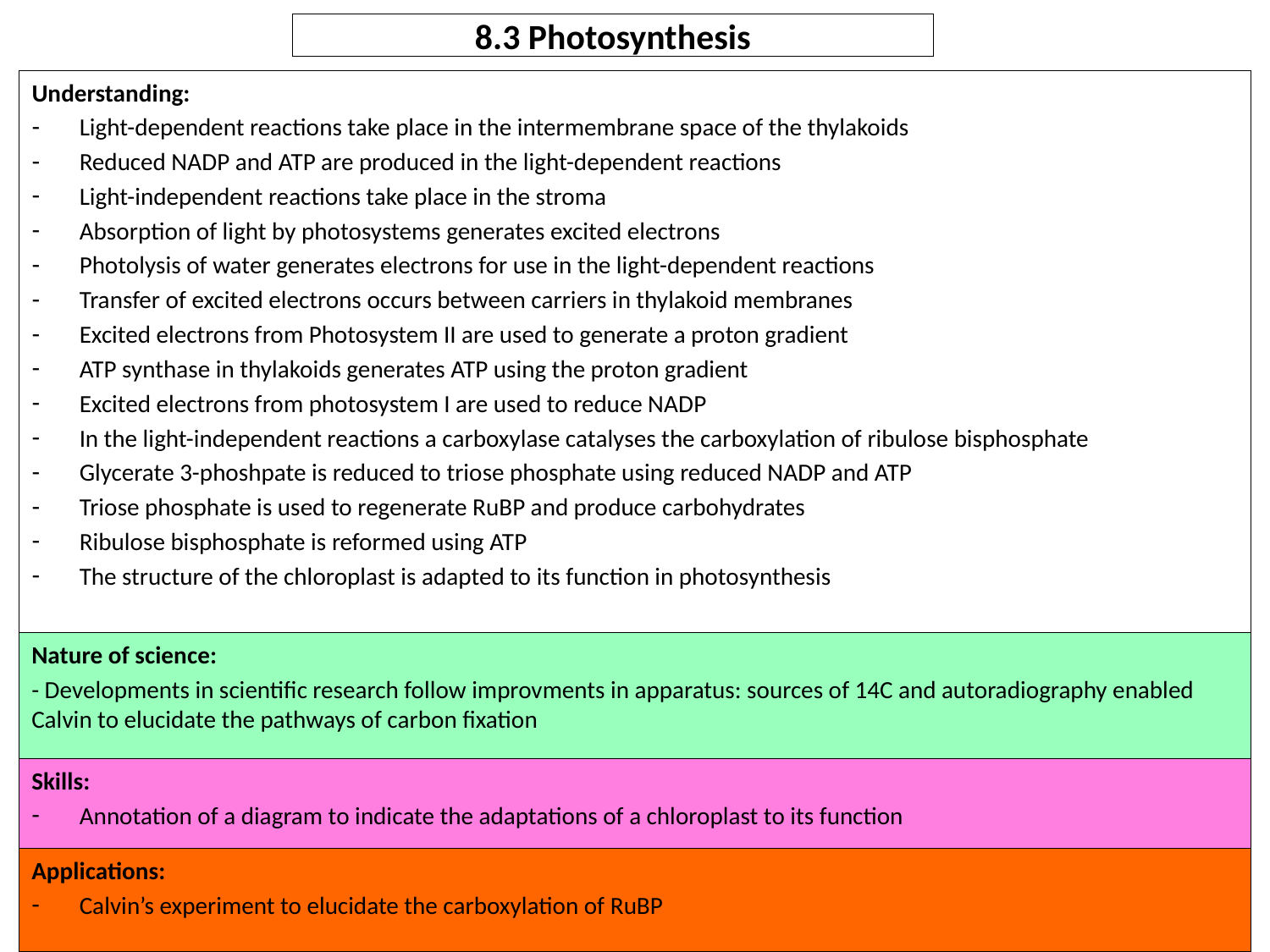

# 8.3 Photosynthesis
Understanding:
Light-dependent reactions take place in the intermembrane space of the thylakoids
Reduced NADP and ATP are produced in the light-dependent reactions
Light-independent reactions take place in the stroma
Absorption of light by photosystems generates excited electrons
Photolysis of water generates electrons for use in the light-dependent reactions
Transfer of excited electrons occurs between carriers in thylakoid membranes
Excited electrons from Photosystem II are used to generate a proton gradient
ATP synthase in thylakoids generates ATP using the proton gradient
Excited electrons from photosystem I are used to reduce NADP
In the light-independent reactions a carboxylase catalyses the carboxylation of ribulose bisphosphate
Glycerate 3-phoshpate is reduced to triose phosphate using reduced NADP and ATP
Triose phosphate is used to regenerate RuBP and produce carbohydrates
Ribulose bisphosphate is reformed using ATP
The structure of the chloroplast is adapted to its function in photosynthesis

Nature of science:
- Developments in scientific research follow improvments in apparatus: sources of 14C and autoradiography enabled Calvin to elucidate the pathways of carbon fixation
Skills:
Annotation of a diagram to indicate the adaptations of a chloroplast to its function

Applications:
Calvin’s experiment to elucidate the carboxylation of RuBP